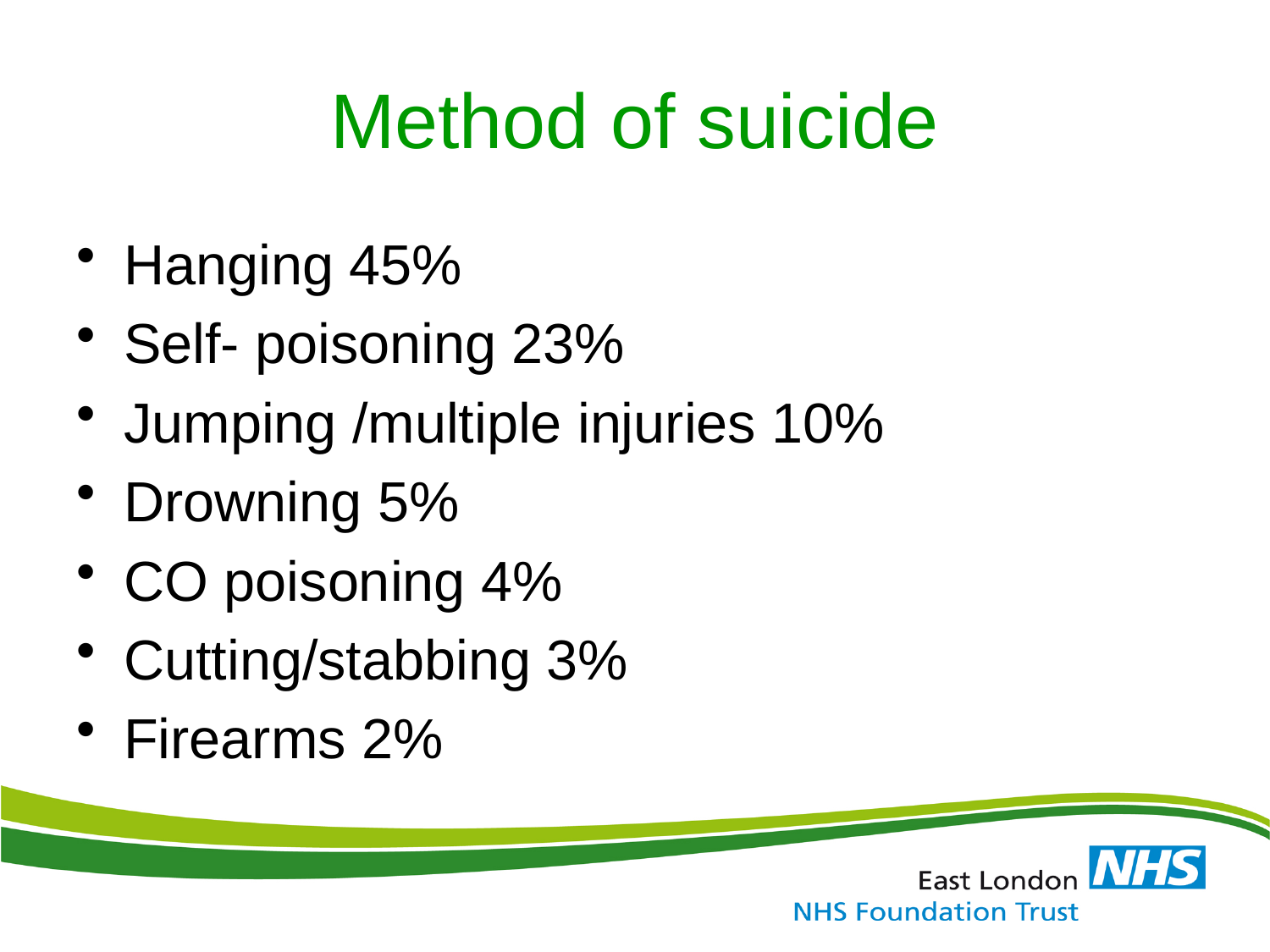

# Method of suicide
Hanging 45%
Self- poisoning 23%
Jumping /multiple injuries 10%
Drowning 5%
CO poisoning 4%
Cutting/stabbing 3%
Firearms 2%